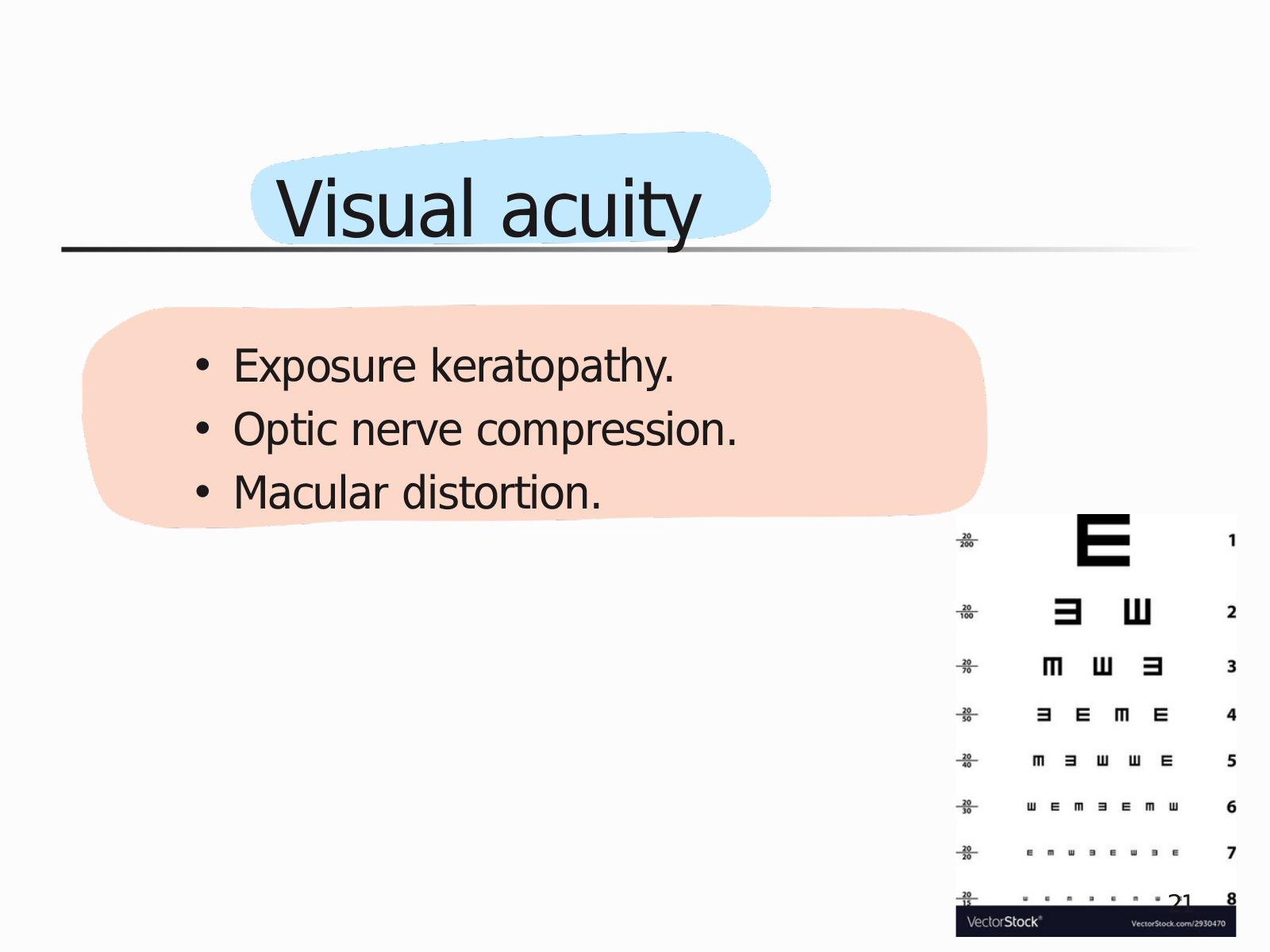

Visual acuity

Exposure keratopathy.
Optic nerve compression.
Macular distortion.

21